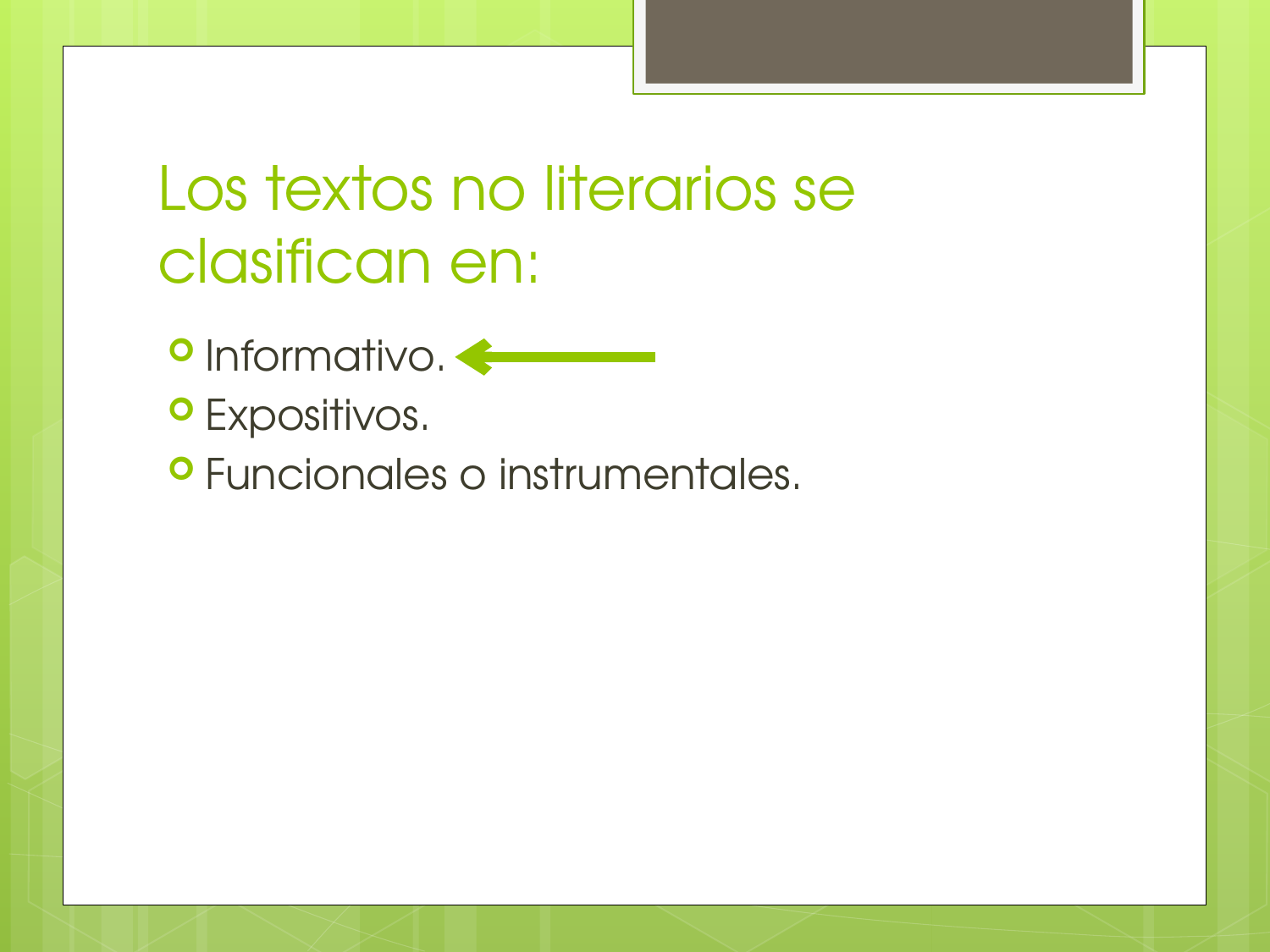

# Los textos no literarios se clasifican en:
Informativo.
Expositivos.
Funcionales o instrumentales.